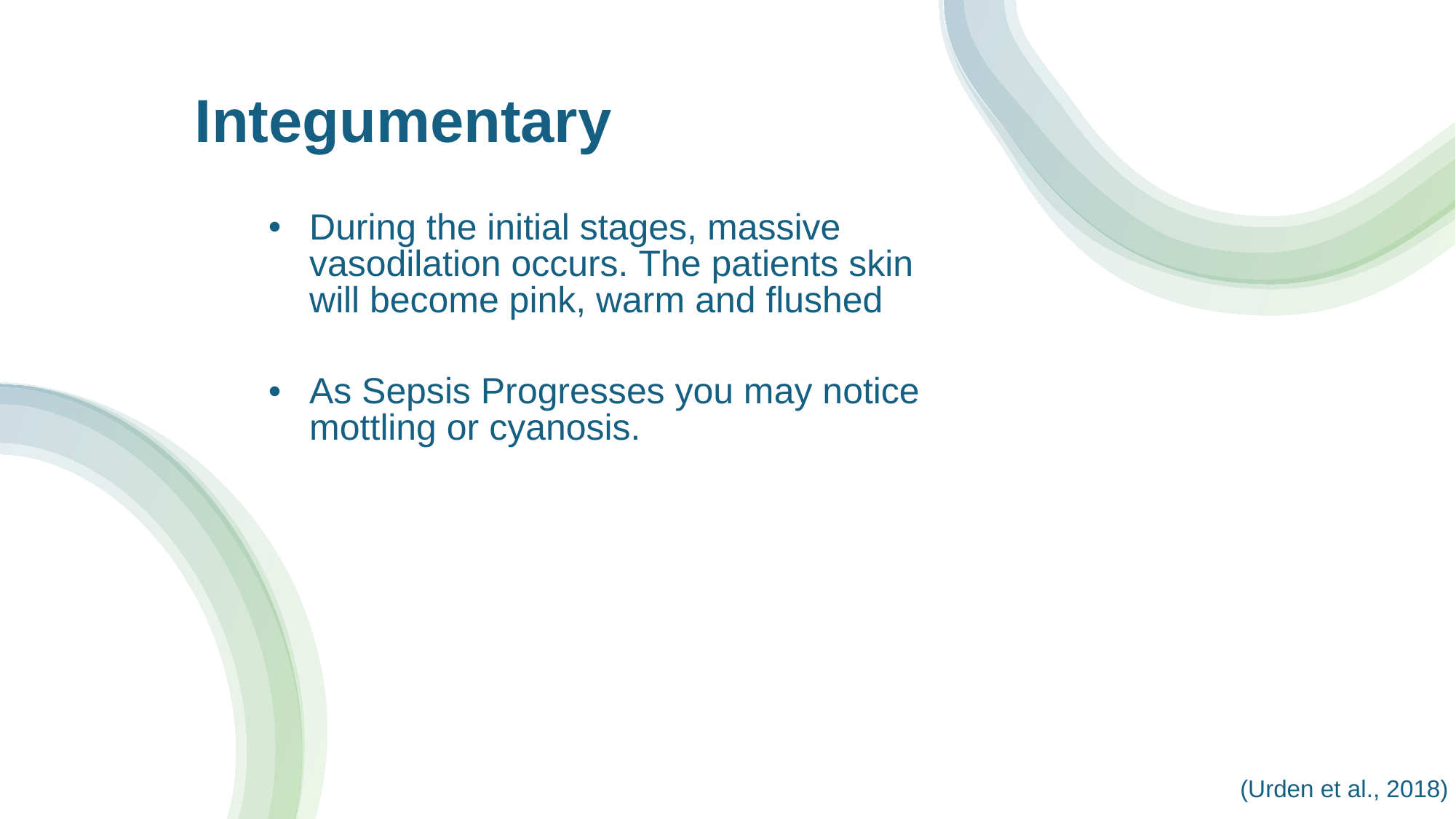

Integumentary​

During the initial stages, massive vasodilation occurs. The patients skin will become pink, warm and flushed​

As Sepsis Progresses you may notice mottling or cyanosis.

(Urden et al., 2018)​​​​